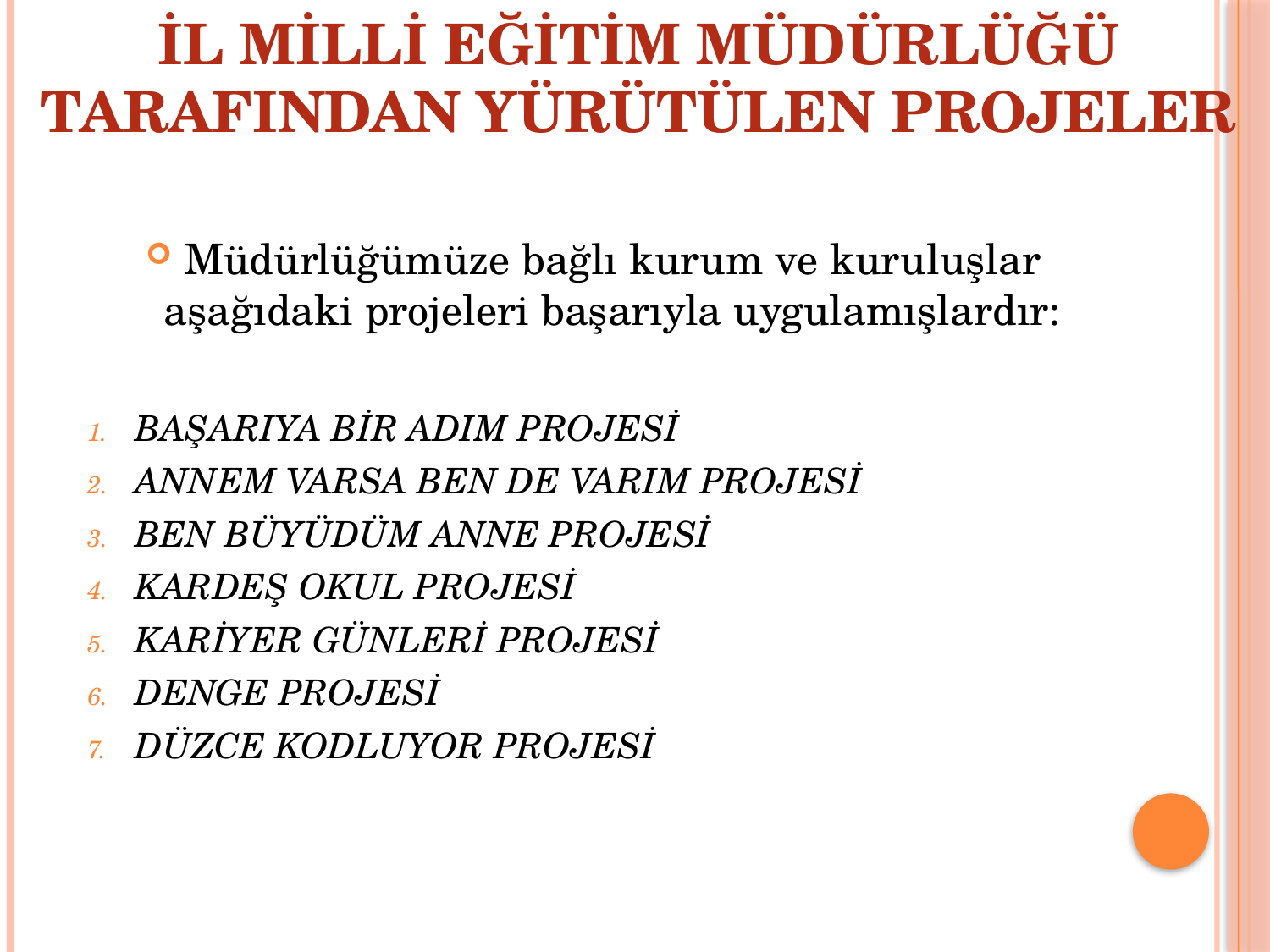

İL MİLLİ EĞİTİM MÜDÜRLÜĞÜ TARAFINDAN YÜRÜTÜLEN PROJELER
Müdürlüğümüze bağlı kurum ve kuruluşlar aşağıdaki projeleri başarıyla uygulamışlardır:

BAŞARIYA BİR ADIM PROJESİ
ANNEM VARSA BEN DE VARIM PROJESİ
BEN BÜYÜDÜM ANNE PROJESİ
KARDEŞ OKUL PROJESİ
KARİYER GÜNLERİ PROJESİ
DENGE PROJESİ
DÜZCE KODLUYOR PROJESİ